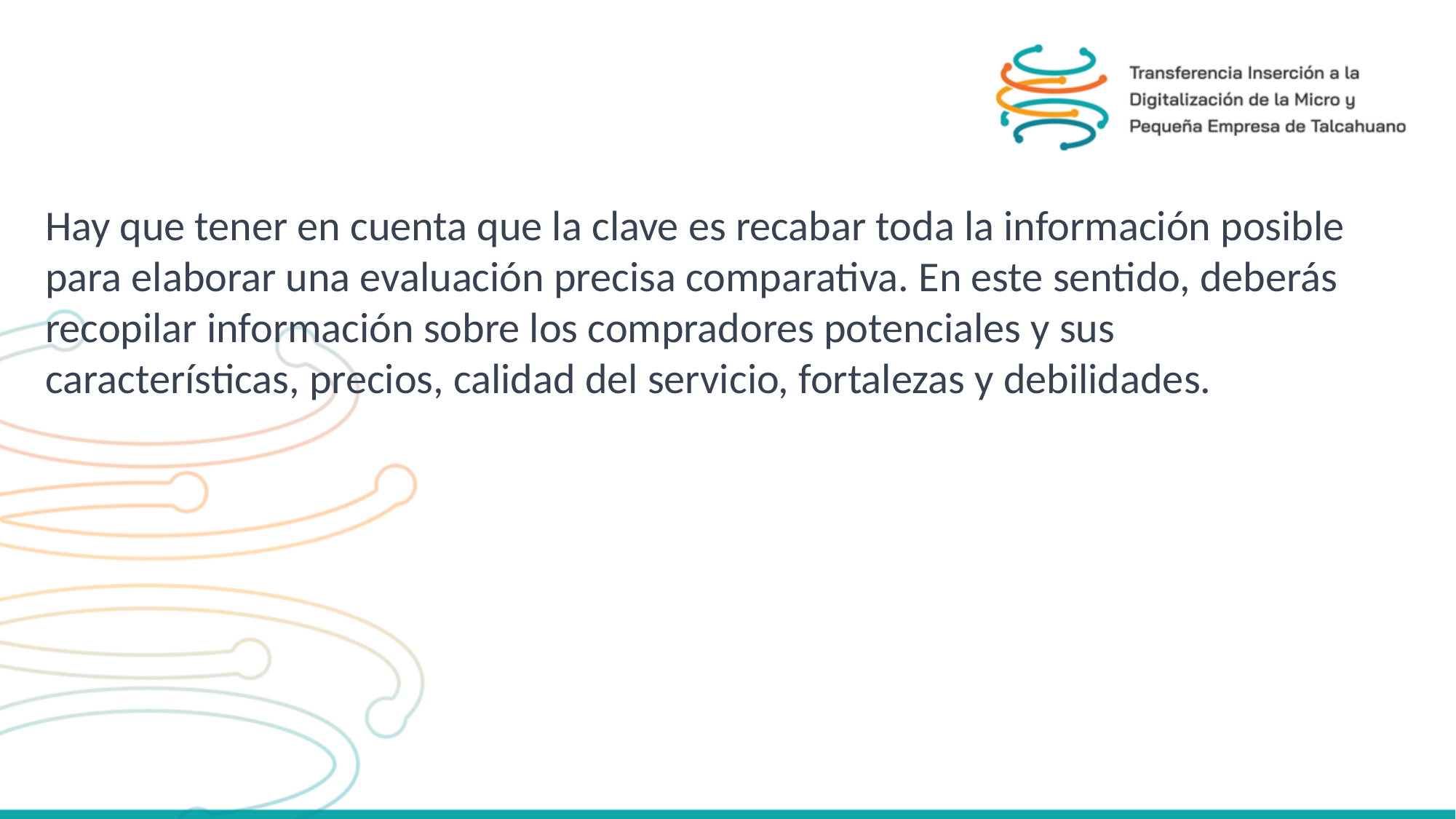

Hay que tener en cuenta que la clave es recabar toda la información posible para elaborar una evaluación precisa comparativa. En este sentido, deberás recopilar información sobre los compradores potenciales y sus características, precios, calidad del servicio, fortalezas y debilidades.